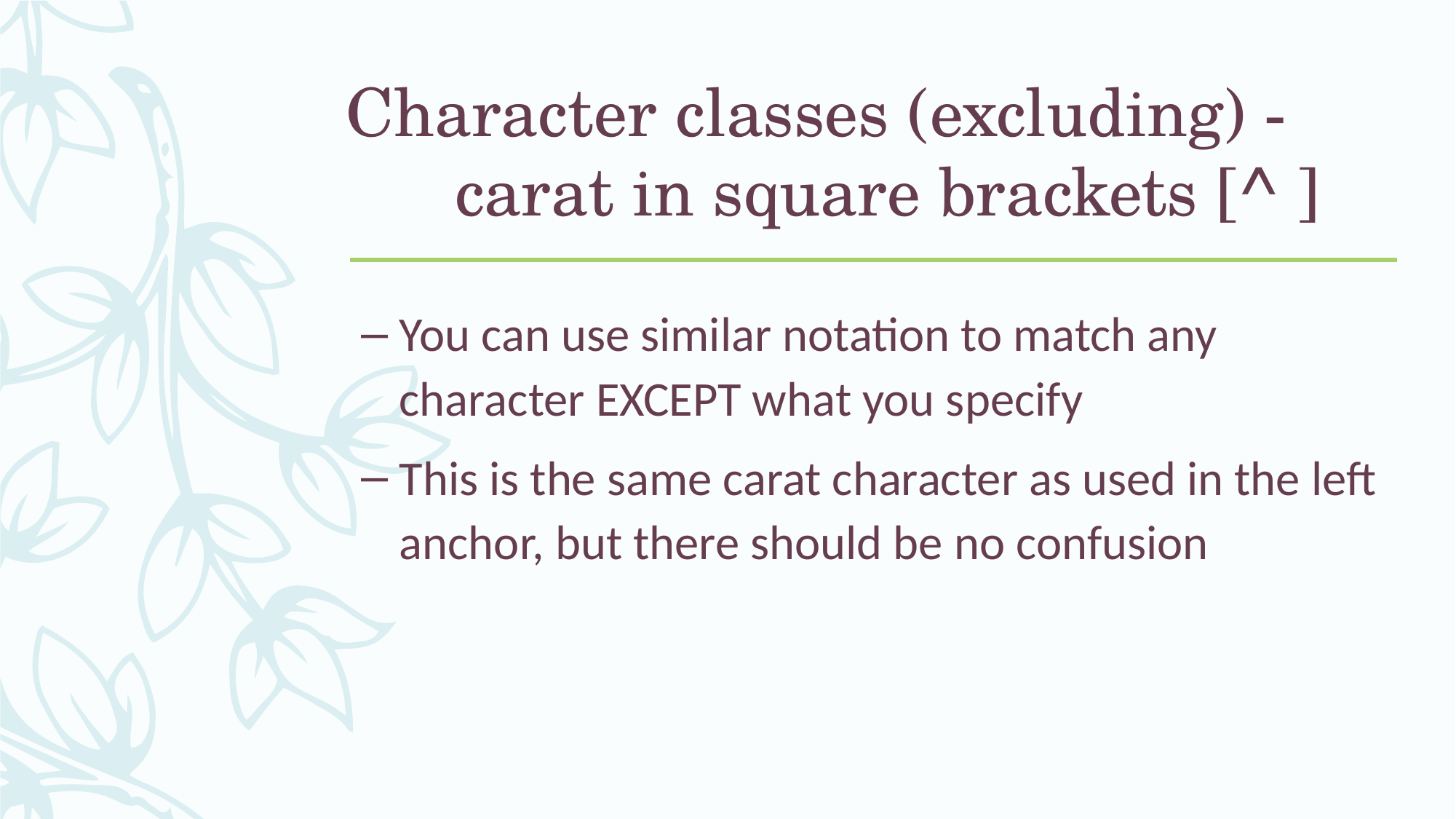

# Character classes (excluding) - carat in square brackets [^ ]
You can use similar notation to match any character EXCEPT what you specify
This is the same carat character as used in the left anchor, but there should be no confusion